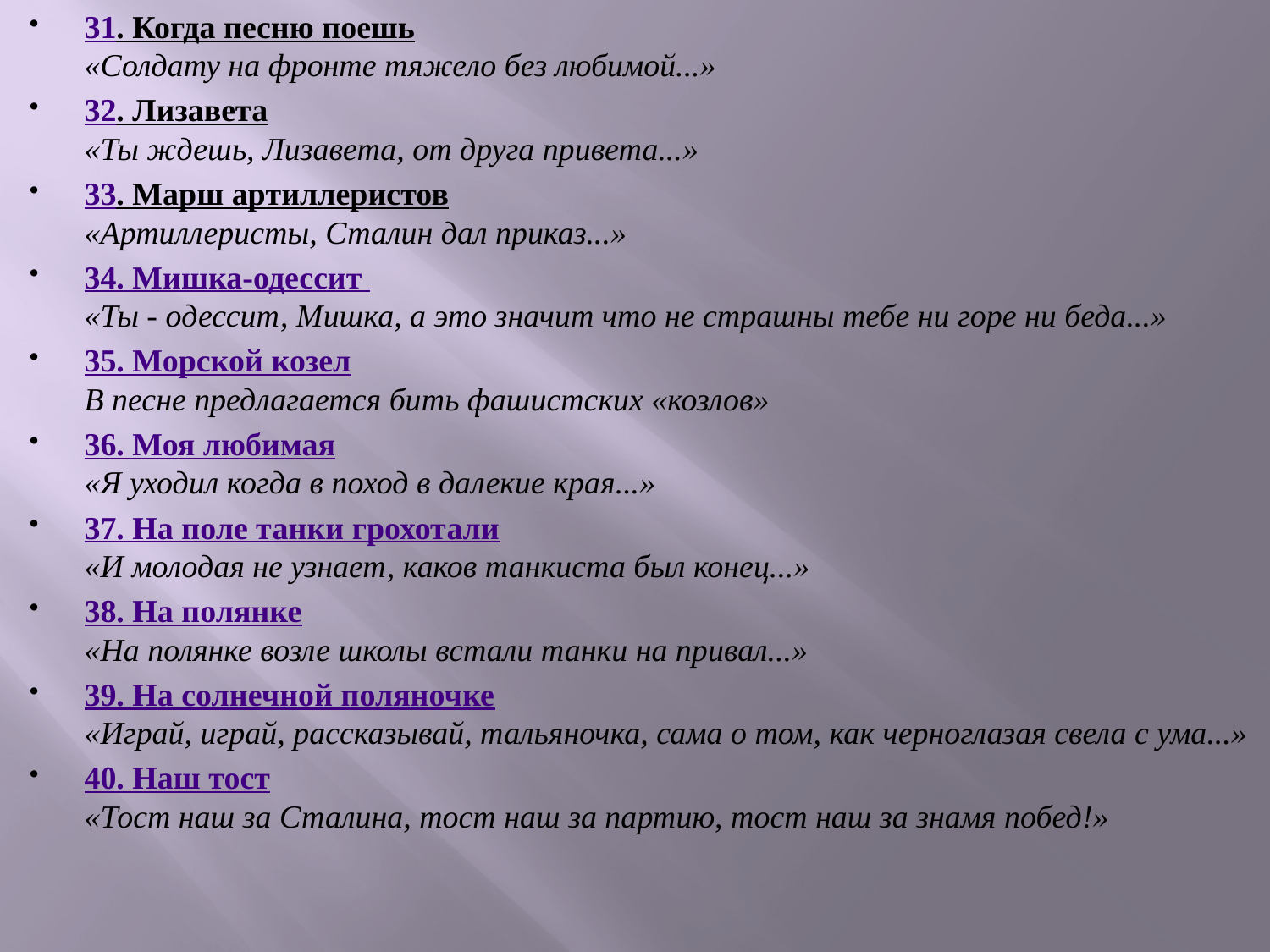

31. Когда песню поешь 
«Солдату на фронте тяжело без любимой...»
32. Лизавета 
«Ты ждешь, Лизавета, от друга привета...»
33. Марш артиллеристов 
«Артиллеристы, Сталин дал приказ...»
34. Мишка-одессит 
«Ты - одессит, Мишка, а это значит что не страшны тебе ни горе ни беда...»
35. Морской козел 
В песне предлагается бить фашистских «козлов»
36. Моя любимая 
«Я уходил когда в поход в далекие края...»
37. На поле танки грохотали 
«И молодая не узнает, каков танкиста был конец...»
38. На полянке 
«На полянке возле школы встали танки на привал...»
39. На солнечной поляночке 
«Играй, играй, рассказывай, тальяночка, сама о том, как черноглазая свела с ума...»
40. Наш тост 
«Тост наш за Сталина, тост наш за партию, тост наш за знамя побед!»